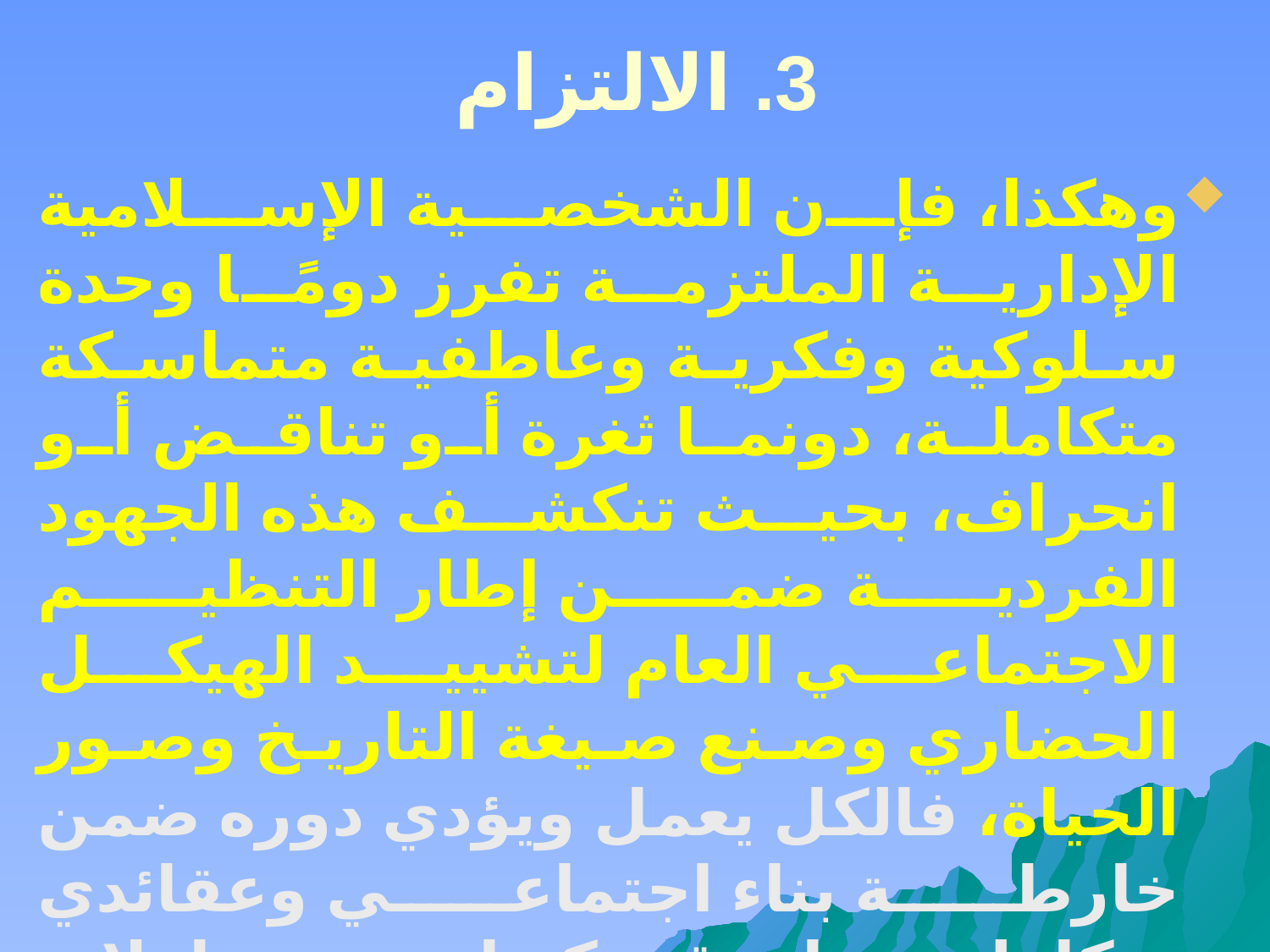

# 3. الالتزام
وهكذا، فإن الشخصية الإسلامية الإدارية الملتزمة تفرز دومًا وحدة سلوكية وفكرية وعاطفية متماسكة متكاملة، دونما ثغرة أو تناقض أو انحراف، بحيث تنكشف هذه الجهود الفردية ضمن إطار التنظيم الاجتماعي العام لتشييد الهيكل الحضاري وصنع صيغة التاريخ وصور الحياة، فالكل يعمل ويؤدي دوره ضمن خارطة بناء اجتماعي وعقائدي متكاملة متناسقة، كما تنسق عاملات النحل جهودها لبناء خليتها وفق شكل هندسي متكامل.